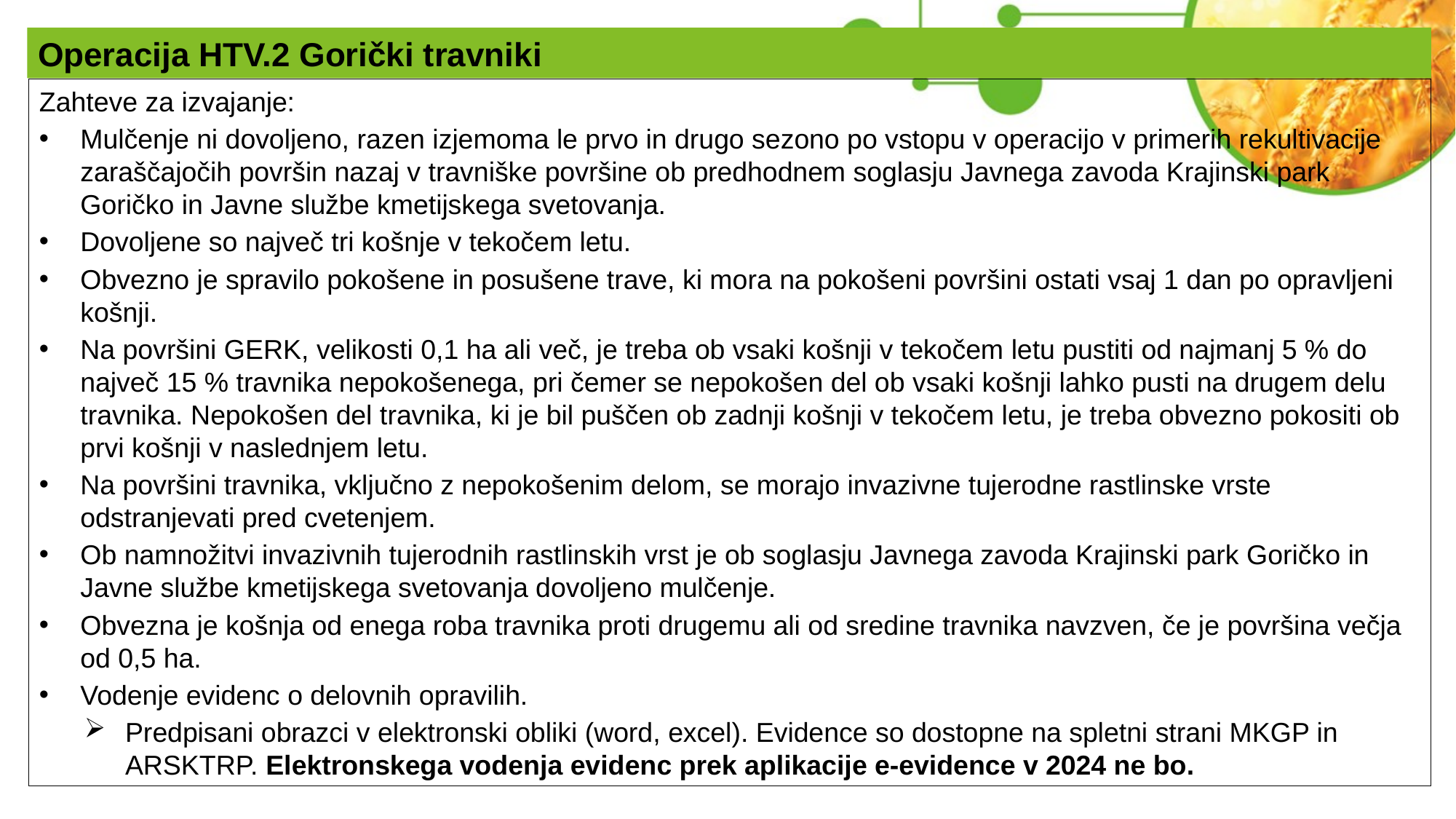

Operacija HTV.2 Gorički travniki
Zahteve za izvajanje:
Mulčenje ni dovoljeno, razen izjemoma le prvo in drugo sezono po vstopu v operacijo v primerih rekultivacije zaraščajočih površin nazaj v travniške površine ob predhodnem soglasju Javnega zavoda Krajinski park Goričko in Javne službe kmetijskega svetovanja.
Dovoljene so največ tri košnje v tekočem letu.
Obvezno je spravilo pokošene in posušene trave, ki mora na pokošeni površini ostati vsaj 1 dan po opravljeni košnji.
Na površini GERK, velikosti 0,1 ha ali več, je treba ob vsaki košnji v tekočem letu pustiti od najmanj 5 % do največ 15 % travnika nepokošenega, pri čemer se nepokošen del ob vsaki košnji lahko pusti na drugem delu travnika. Nepokošen del travnika, ki je bil puščen ob zadnji košnji v tekočem letu, je treba obvezno pokositi ob prvi košnji v naslednjem letu.
Na površini travnika, vključno z nepokošenim delom, se morajo invazivne tujerodne rastlinske vrste odstranjevati pred cvetenjem.
Ob namnožitvi invazivnih tujerodnih rastlinskih vrst je ob soglasju Javnega zavoda Krajinski park Goričko in Javne službe kmetijskega svetovanja dovoljeno mulčenje.
Obvezna je košnja od enega roba travnika proti drugemu ali od sredine travnika navzven, če je površina večja od 0,5 ha.
Vodenje evidenc o delovnih opravilih.
Predpisani obrazci v elektronski obliki (word, excel). Evidence so dostopne na spletni strani MKGP in ARSKTRP. Elektronskega vodenja evidenc prek aplikacije e-evidence v 2024 ne bo.